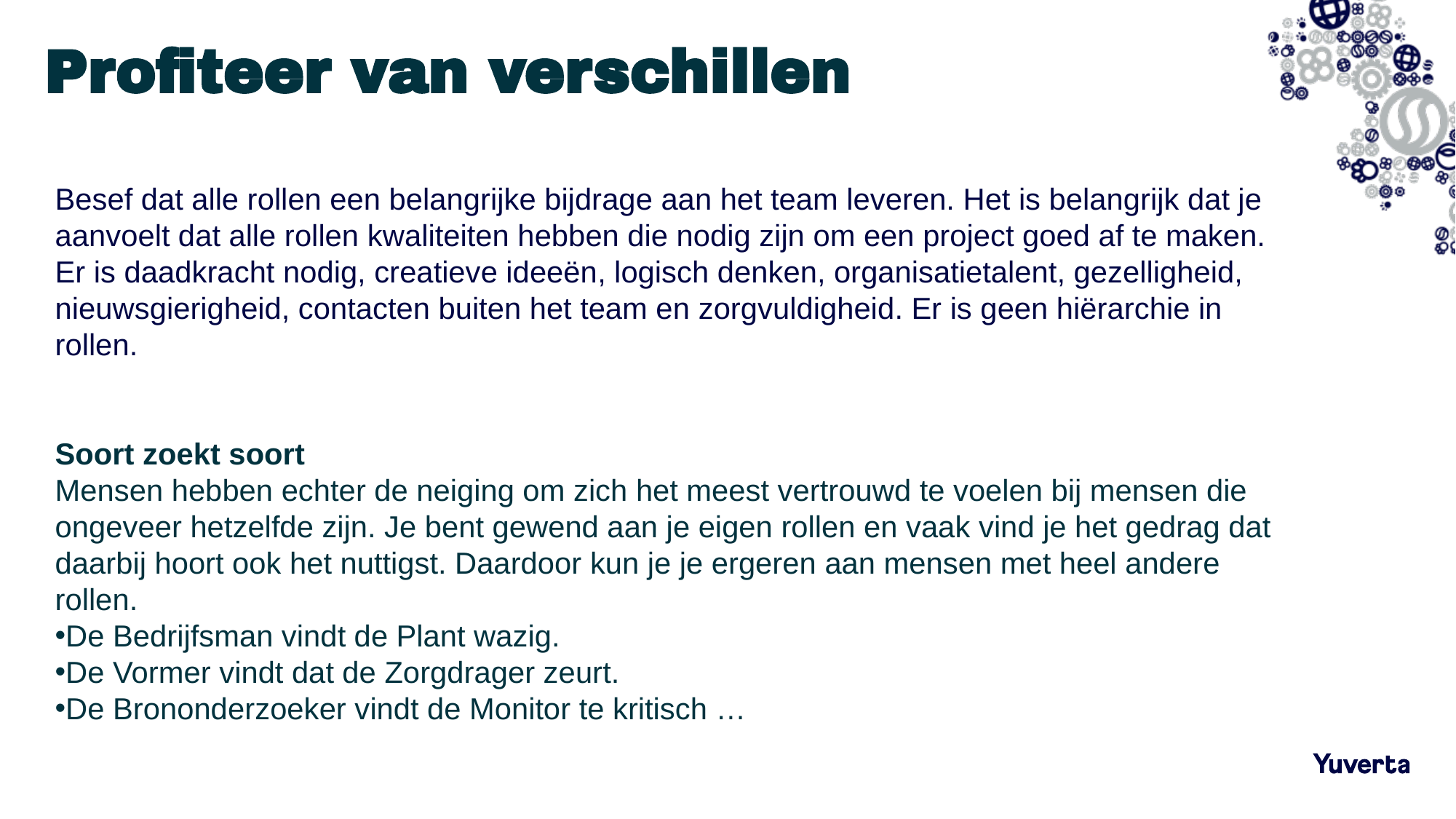

# Profiteer van verschillen
Besef dat alle rollen een belangrijke bijdrage aan het team leveren. Het is belangrijk dat je aanvoelt dat alle rollen kwaliteiten hebben die nodig zijn om een project goed af te maken. Er is daadkracht nodig, creatieve ideeën, logisch denken, organisatietalent, gezelligheid, nieuwsgierigheid, contacten buiten het team en zorgvuldigheid. Er is geen hiërarchie in rollen.

Soort zoekt soort
Mensen hebben echter de neiging om zich het meest vertrouwd te voelen bij mensen die ongeveer hetzelfde zijn. Je bent gewend aan je eigen rollen en vaak vind je het gedrag dat daarbij hoort ook het nuttigst. Daardoor kun je je ergeren aan mensen met heel andere rollen.
De Bedrijfsman vindt de Plant wazig.
De Vormer vindt dat de Zorgdrager zeurt.
De Brononderzoeker vindt de Monitor te kritisch …